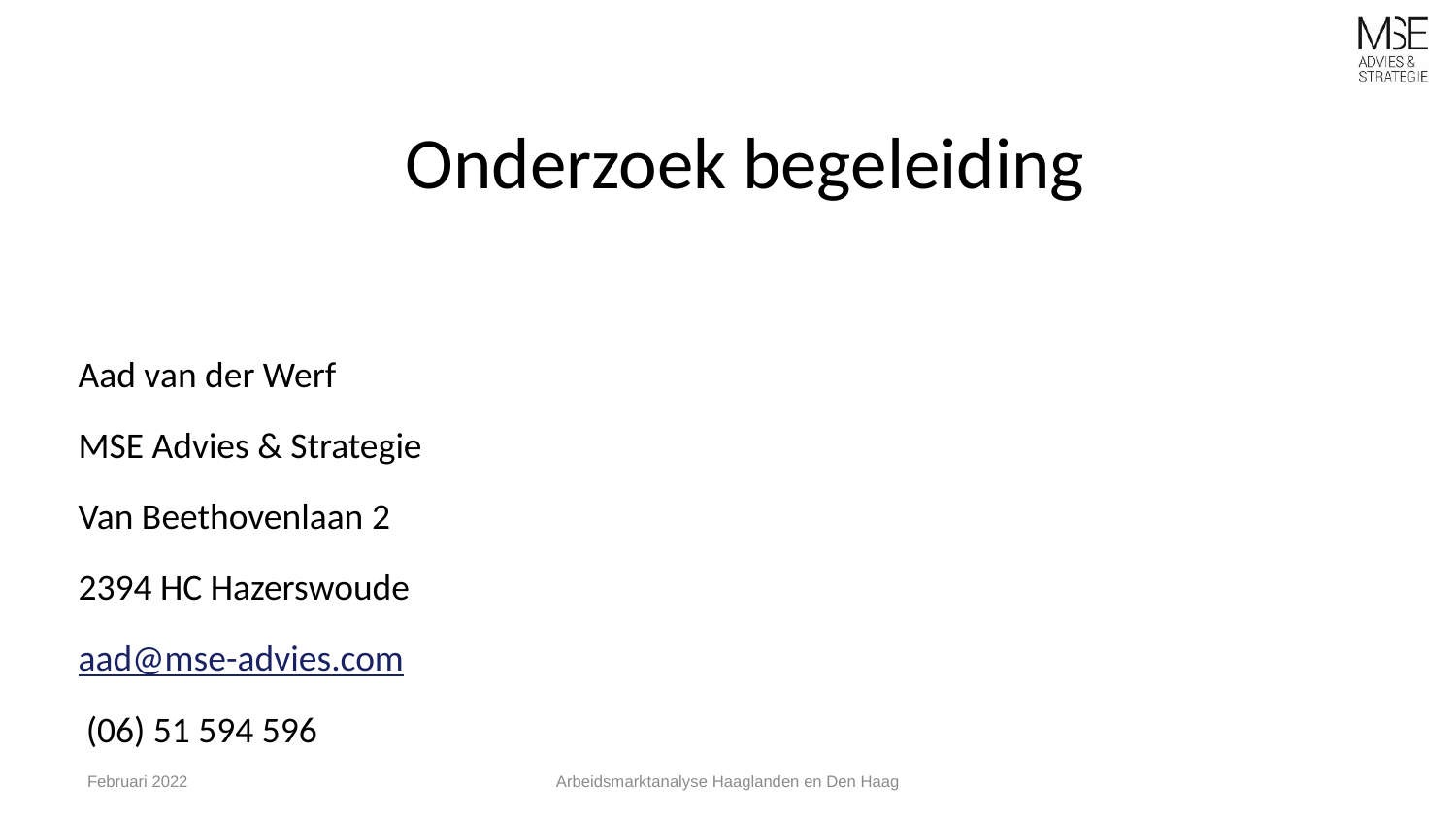

Onderzoek begeleiding

Aad van der Werf
MSE Advies & Strategie
Van Beethovenlaan 2
2394 HC Hazerswoude
aad@mse-advies.com
 (06) 51 594 596
Februari 2022
Arbeidsmarktanalyse Haaglanden en Den Haag